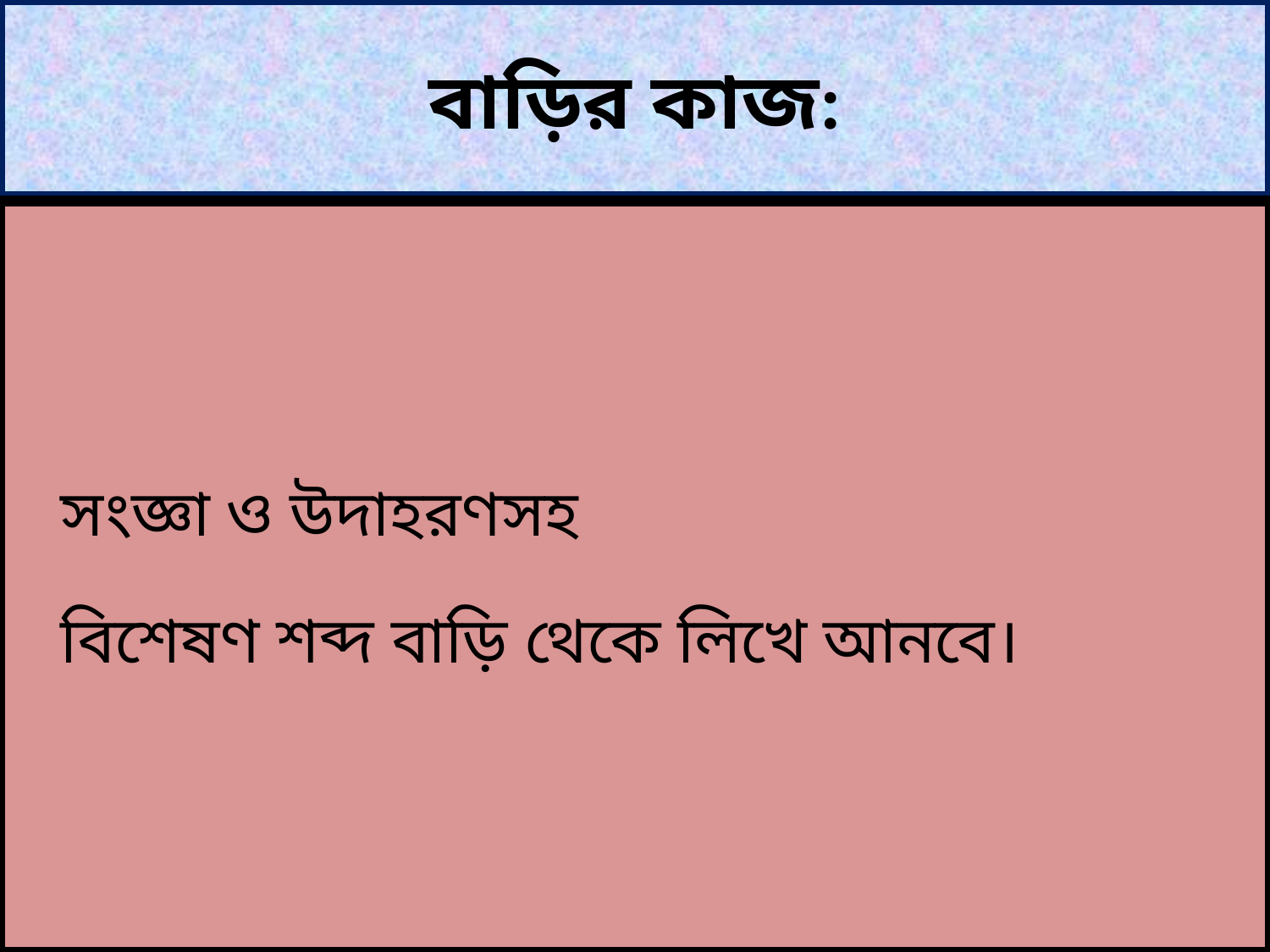

# বাড়ির কাজ:

	সংজ্ঞা ও উদাহরণসহ
	বিশেষণ শব্দ বাড়ি থেকে লিখে আনবে।